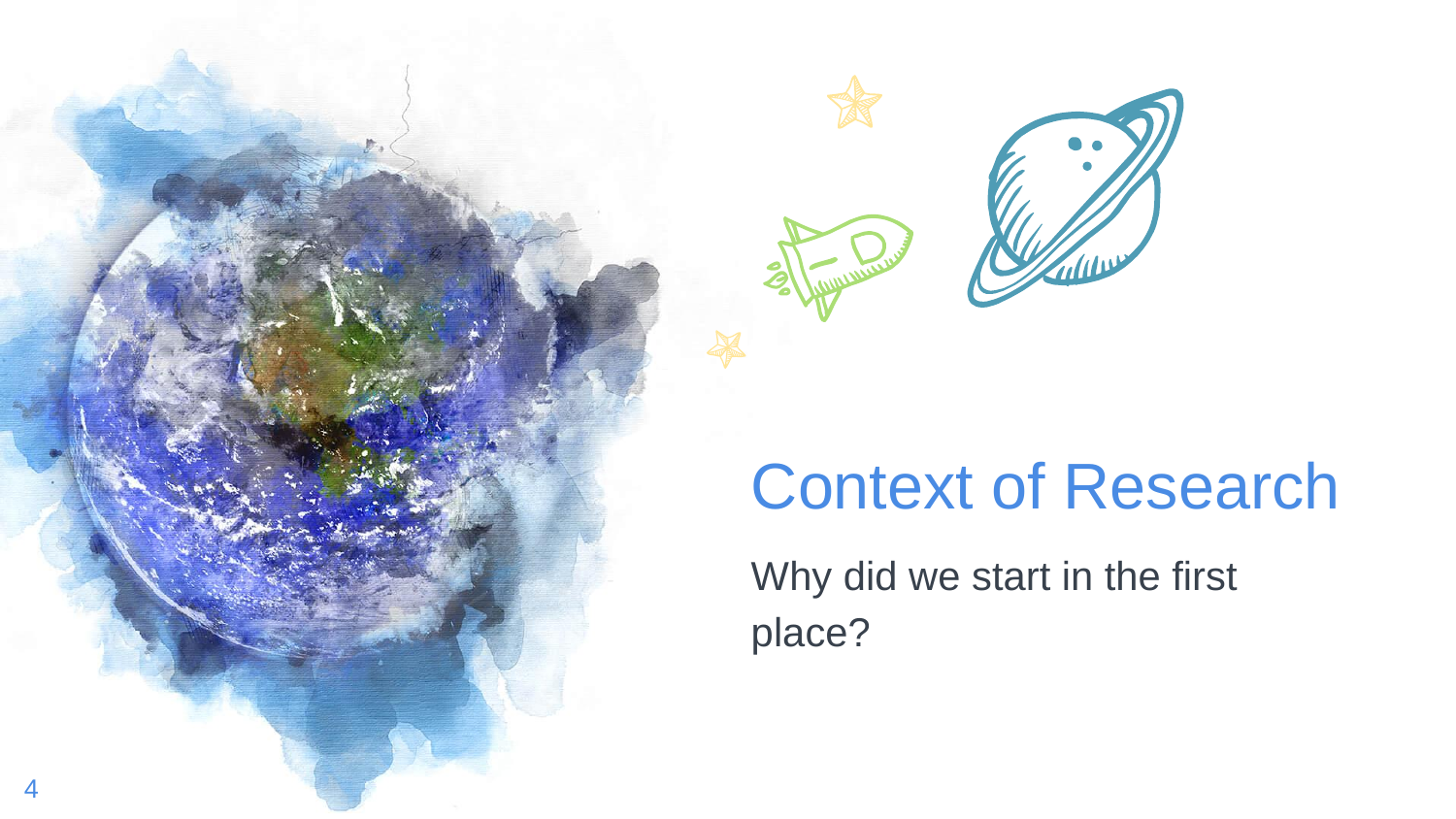

Context of Research
Why did we start in the first place?
4